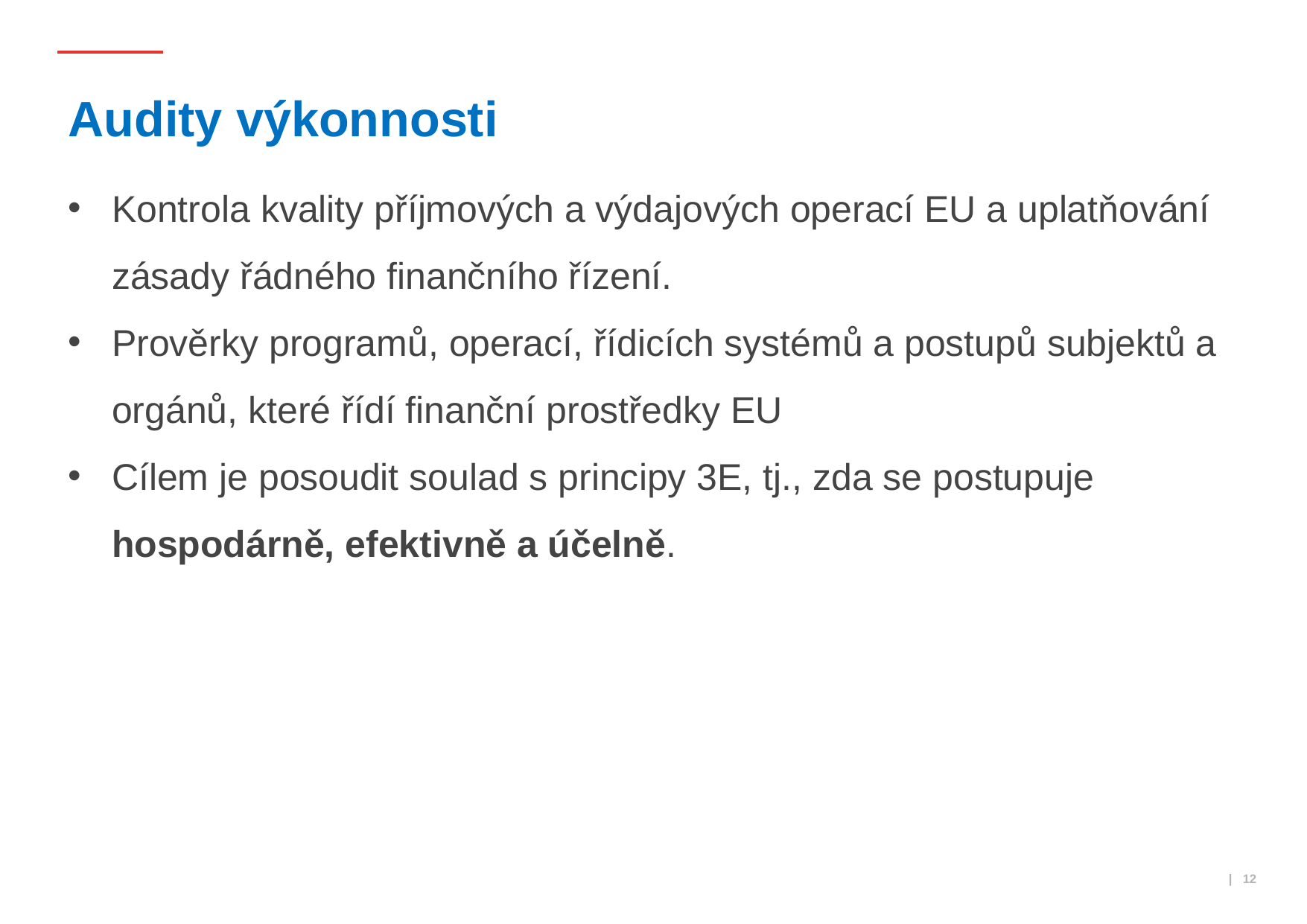

# Audity výkonnosti
Kontrola kvality příjmových a výdajových operací EU a uplatňování zásady řádného finančního řízení.
Prověrky programů, operací, řídicích systémů a postupů subjektů a orgánů, které řídí finanční prostředky EU
Cílem je posoudit soulad s principy 3E, tj., zda se postupuje hospodárně, efektivně a účelně.
 |   12